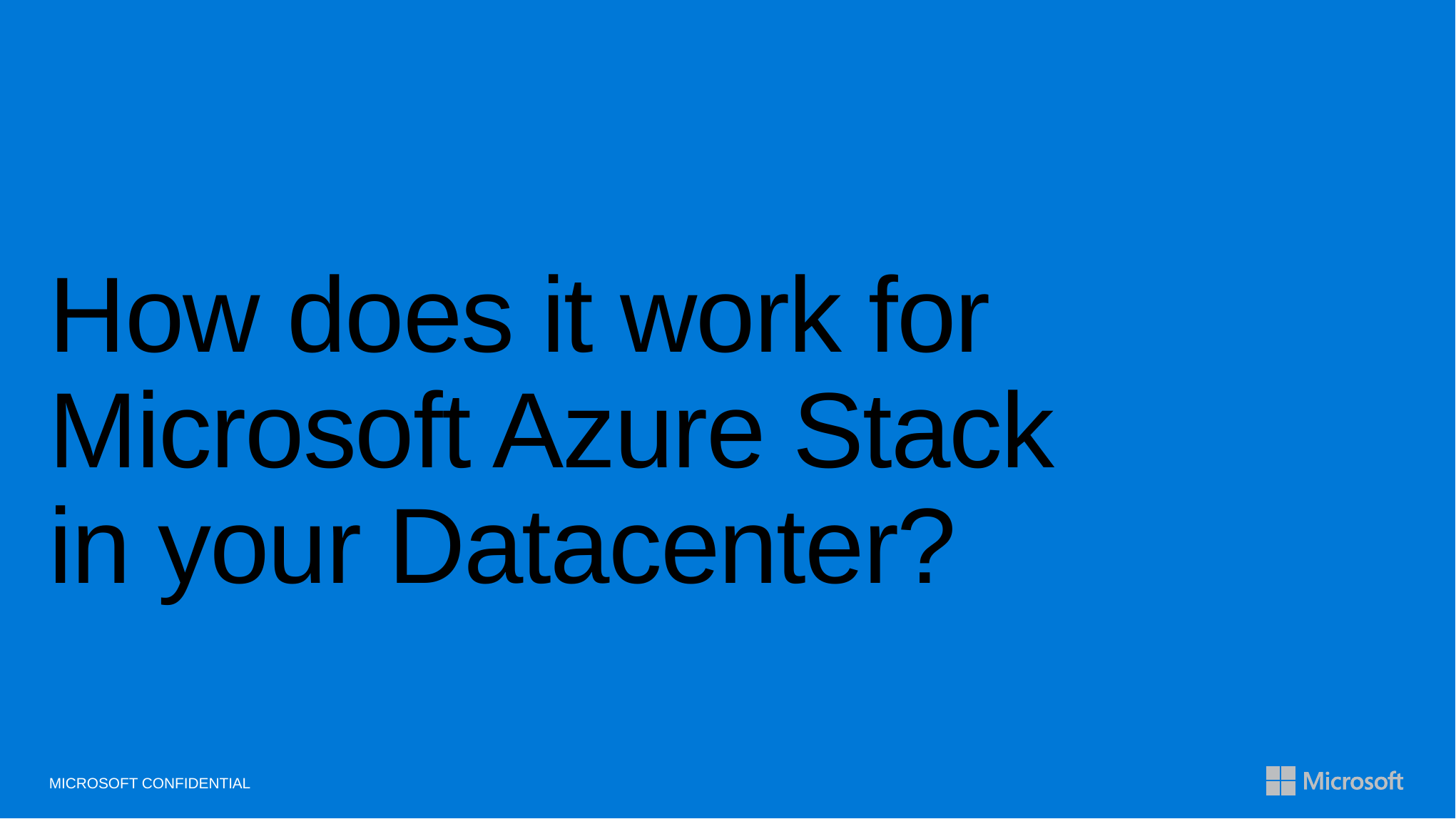

# How does it work for Microsoft Azure Stack in your Datacenter?